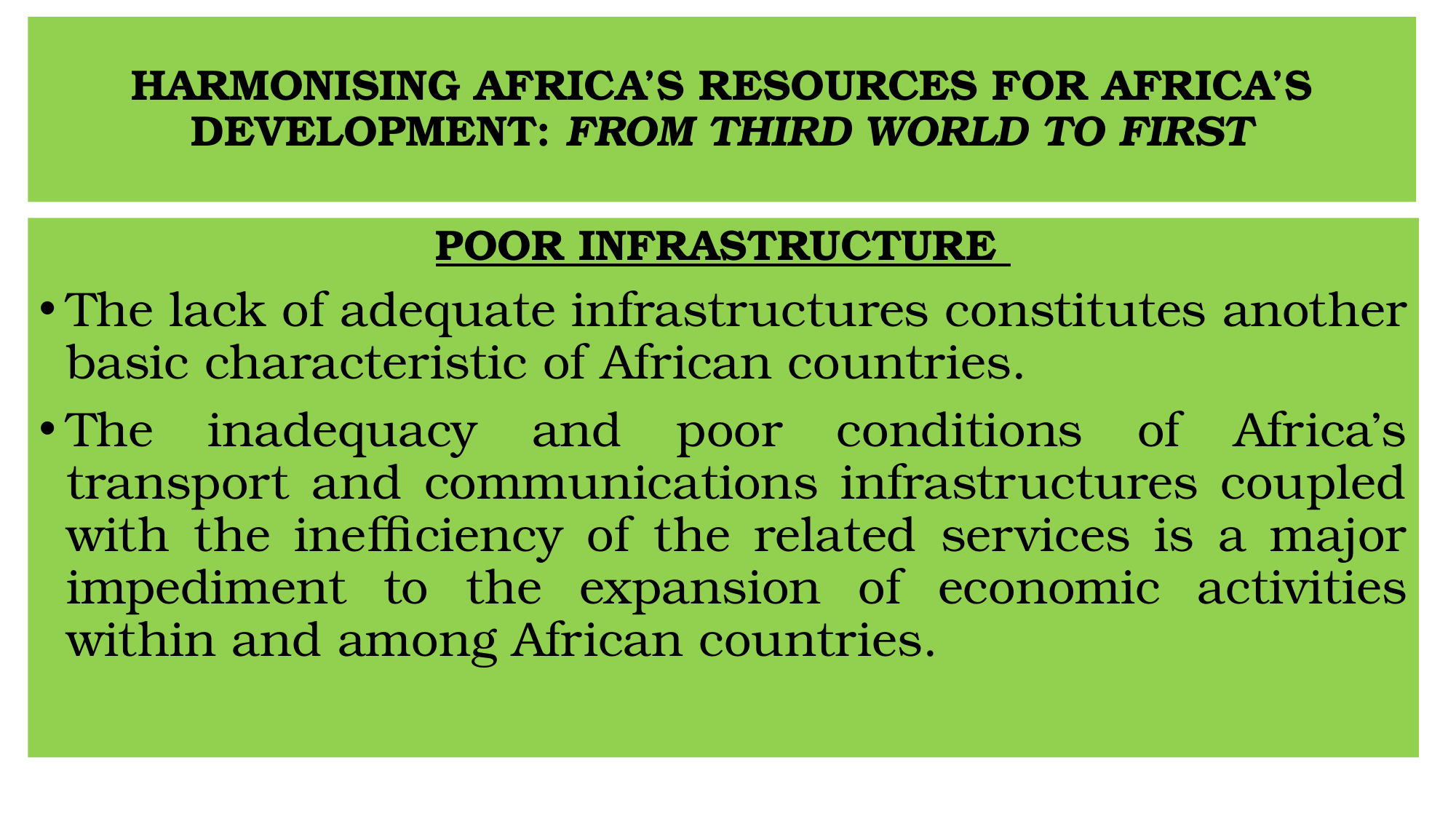

# HARMONISING AFRICA’S RESOURCES FOR AFRICA’S DEVELOPMENT: FROM THIRD WORLD TO FIRST
POOR INFRASTRUCTURE
The lack of adequate infrastructures constitutes another basic characteristic of African countries.
The inadequacy and poor conditions of Africa’s transport and communications infrastructures coupled with the inefficiency of the related services is a major impediment to the expansion of economic activities within and among African countries.